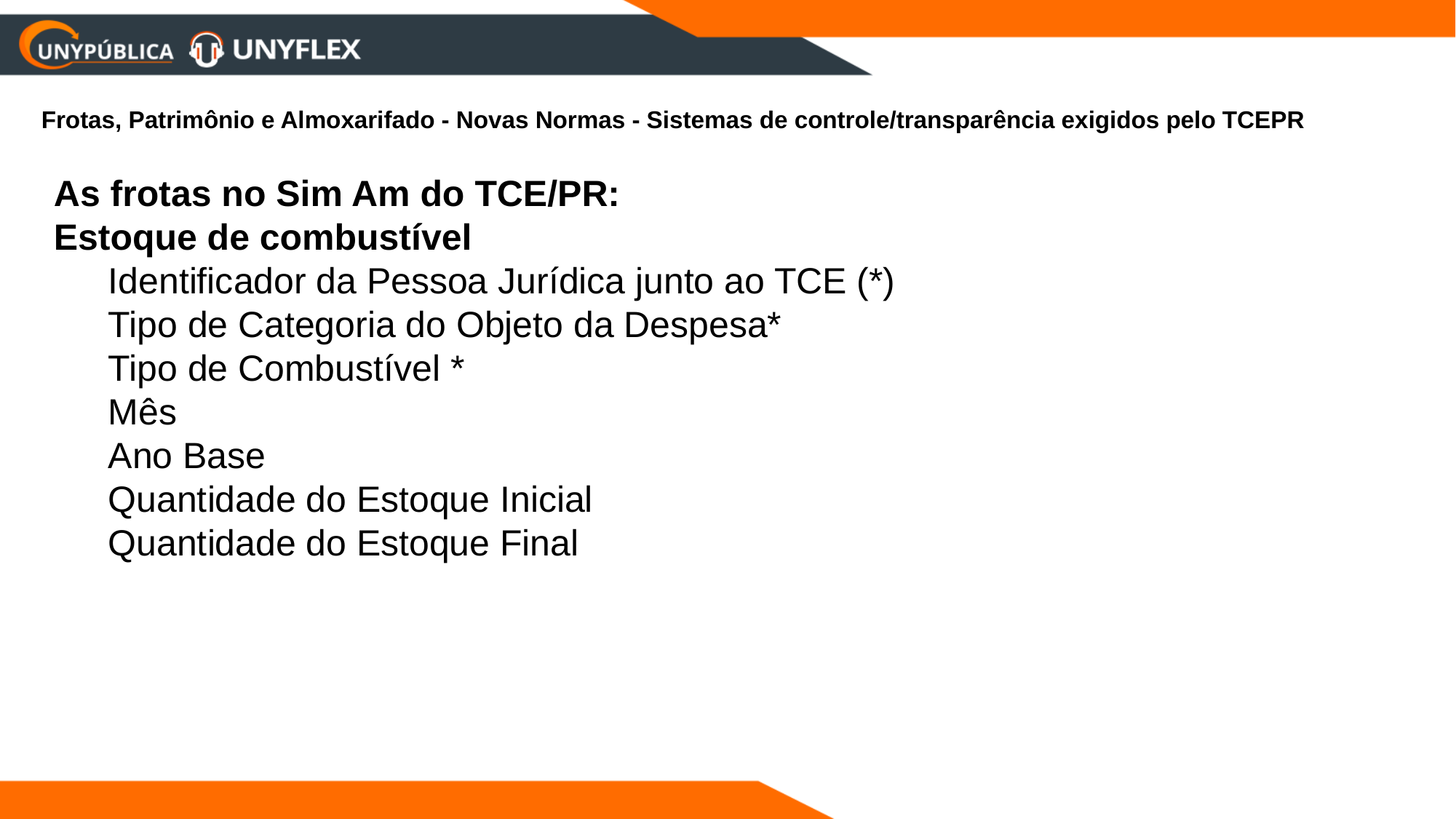

Frotas, Patrimônio e Almoxarifado - Novas Normas - Sistemas de controle/transparência exigidos pelo TCEPR
As frotas no Sim Am do TCE/PR:
Estoque de combustível
Identificador da Pessoa Jurídica junto ao TCE (*)
Tipo de Categoria do Objeto da Despesa*
Tipo de Combustível *
Mês
Ano Base
Quantidade do Estoque Inicial
Quantidade do Estoque Final